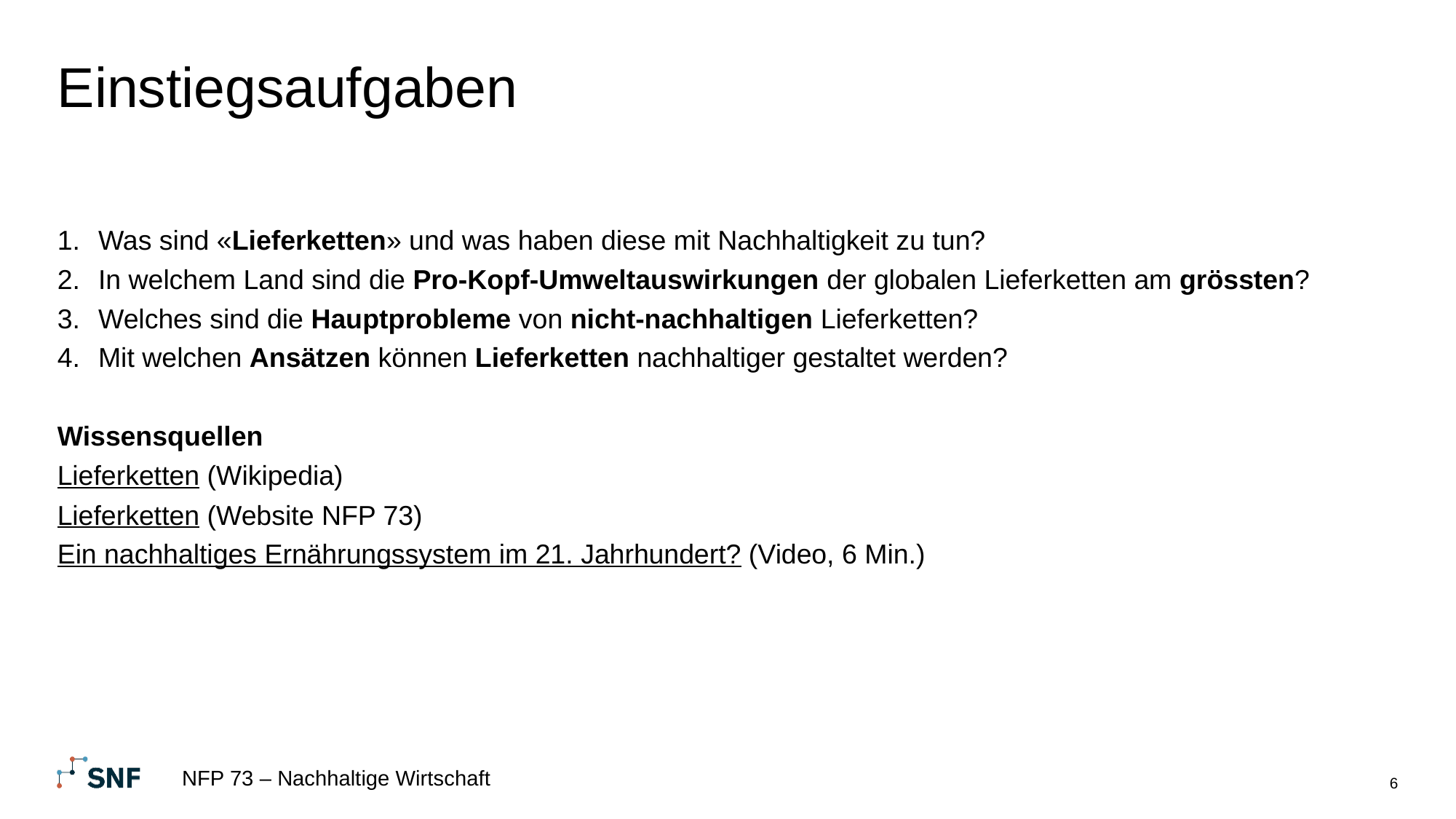

# Einstiegsaufgaben
Was sind «Lieferketten» und was haben diese mit Nachhaltigkeit zu tun?
In welchem Land sind die Pro-Kopf-Umweltauswirkungen der globalen Lieferketten am grössten?
Welches sind die Hauptprobleme von nicht-nachhaltigen Lieferketten?
Mit welchen Ansätzen können Lieferketten nachhaltiger gestaltet werden?

Wissensquellen
Lieferketten (Wikipedia)
Lieferketten (Website NFP 73)
Ein nachhaltiges Ernährungssystem im 21. Jahrhundert? (Video, 6 Min.)

NFP 73 – Nachhaltige Wirtschaft
6